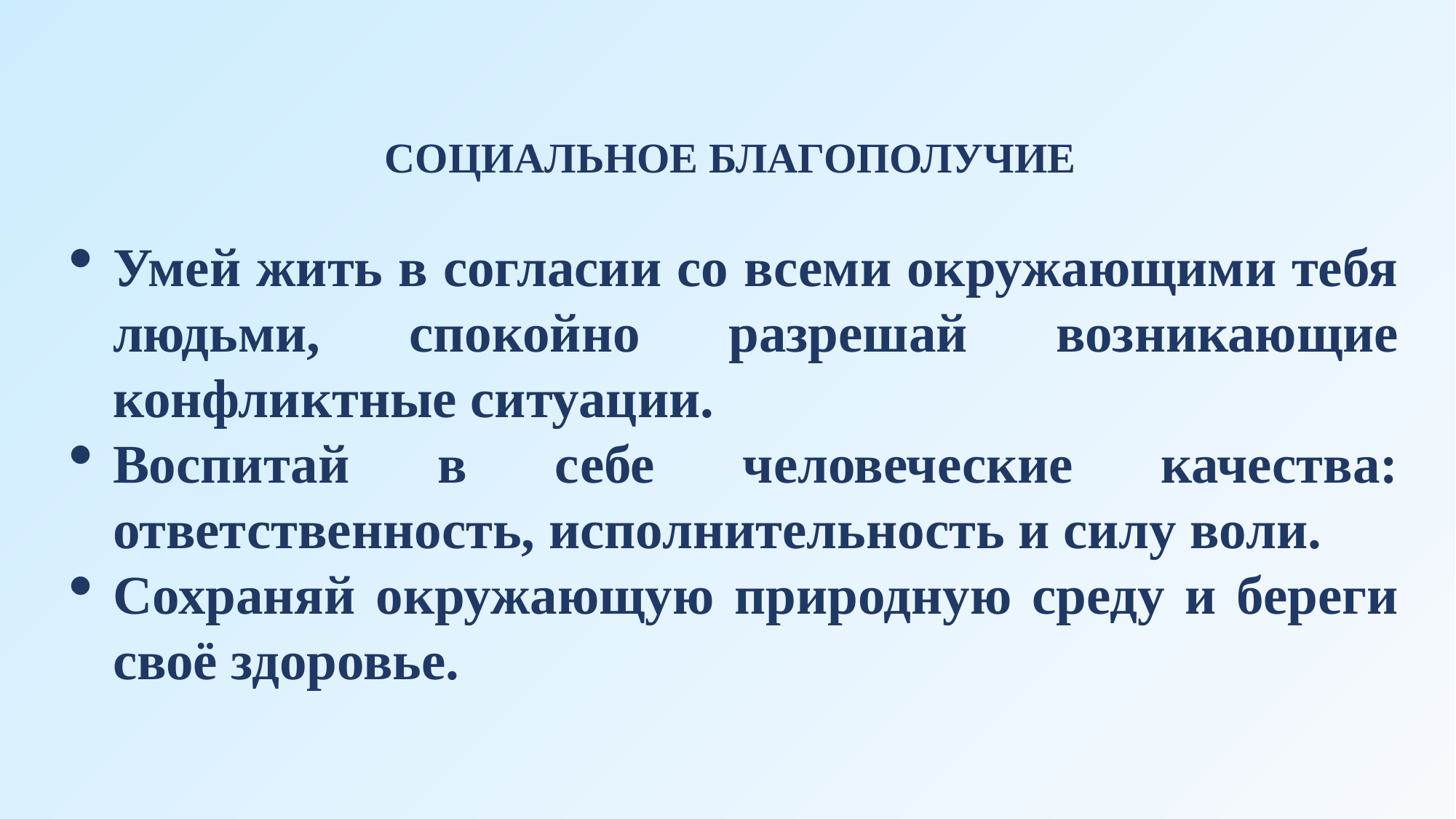

СОЦИАЛЬНОЕ БЛАГОПОЛУЧИЕ

Умей жить в согласии со всеми окружающими тебя людьми, спокойно разрешай возникающие конфликтные ситуации.
Воспитай в себе человеческие качества: ответственность, исполнительность и силу воли.
Сохраняй окружающую природную среду и береги своё здоровье.